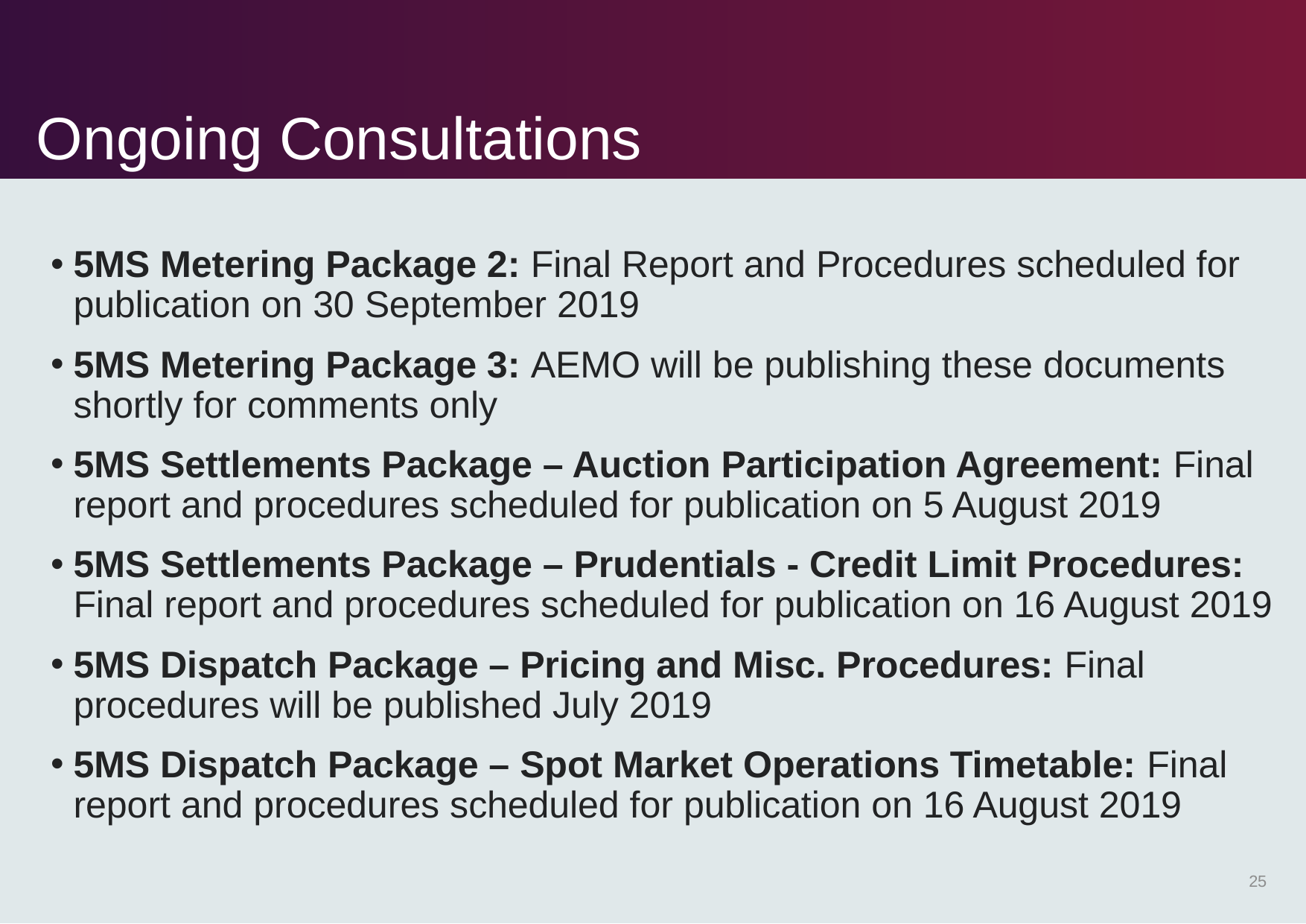

# Ongoing Consultations
5MS Metering Package 2: Final Report and Procedures scheduled for publication on 30 September 2019
5MS Metering Package 3: AEMO will be publishing these documents shortly for comments only
5MS Settlements Package – Auction Participation Agreement: Final report and procedures scheduled for publication on 5 August 2019
5MS Settlements Package – Prudentials - Credit Limit Procedures: Final report and procedures scheduled for publication on 16 August 2019
5MS Dispatch Package – Pricing and Misc. Procedures: Final procedures will be published July 2019
5MS Dispatch Package – Spot Market Operations Timetable: Final report and procedures scheduled for publication on 16 August 2019

25